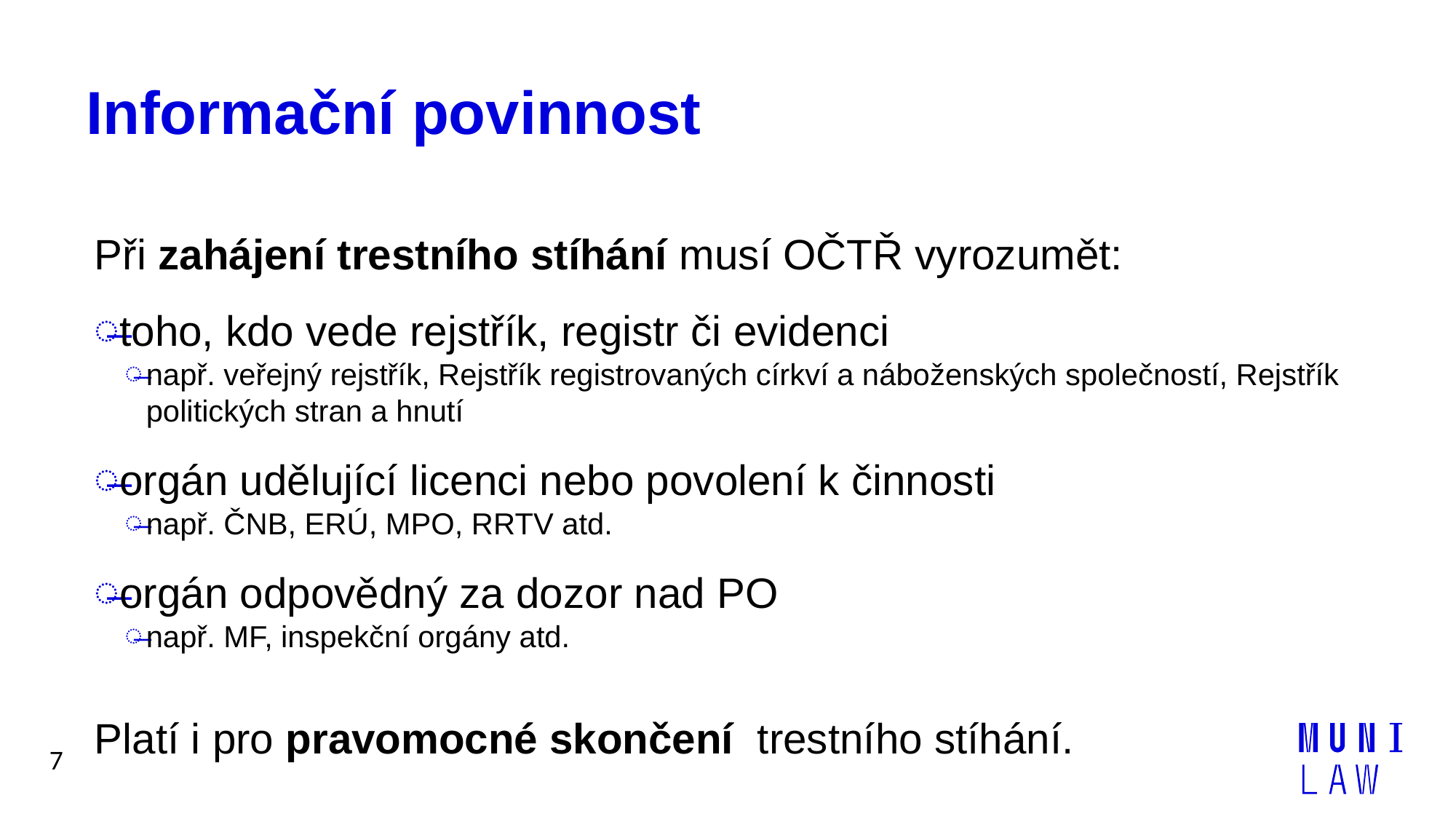

# Informační povinnost
Při zahájení trestního stíhání musí OČTŘ vyrozumět:
toho, kdo vede rejstřík, registr či evidenci
např. veřejný rejstřík, Rejstřík registrovaných církví a náboženských společností, Rejstřík politických stran a hnutí
orgán udělující licenci nebo povolení k činnosti
např. ČNB, ERÚ, MPO, RRTV atd.
orgán odpovědný za dozor nad PO
např. MF, inspekční orgány atd.

Platí i pro pravomocné skončení  trestního stíhání.

7